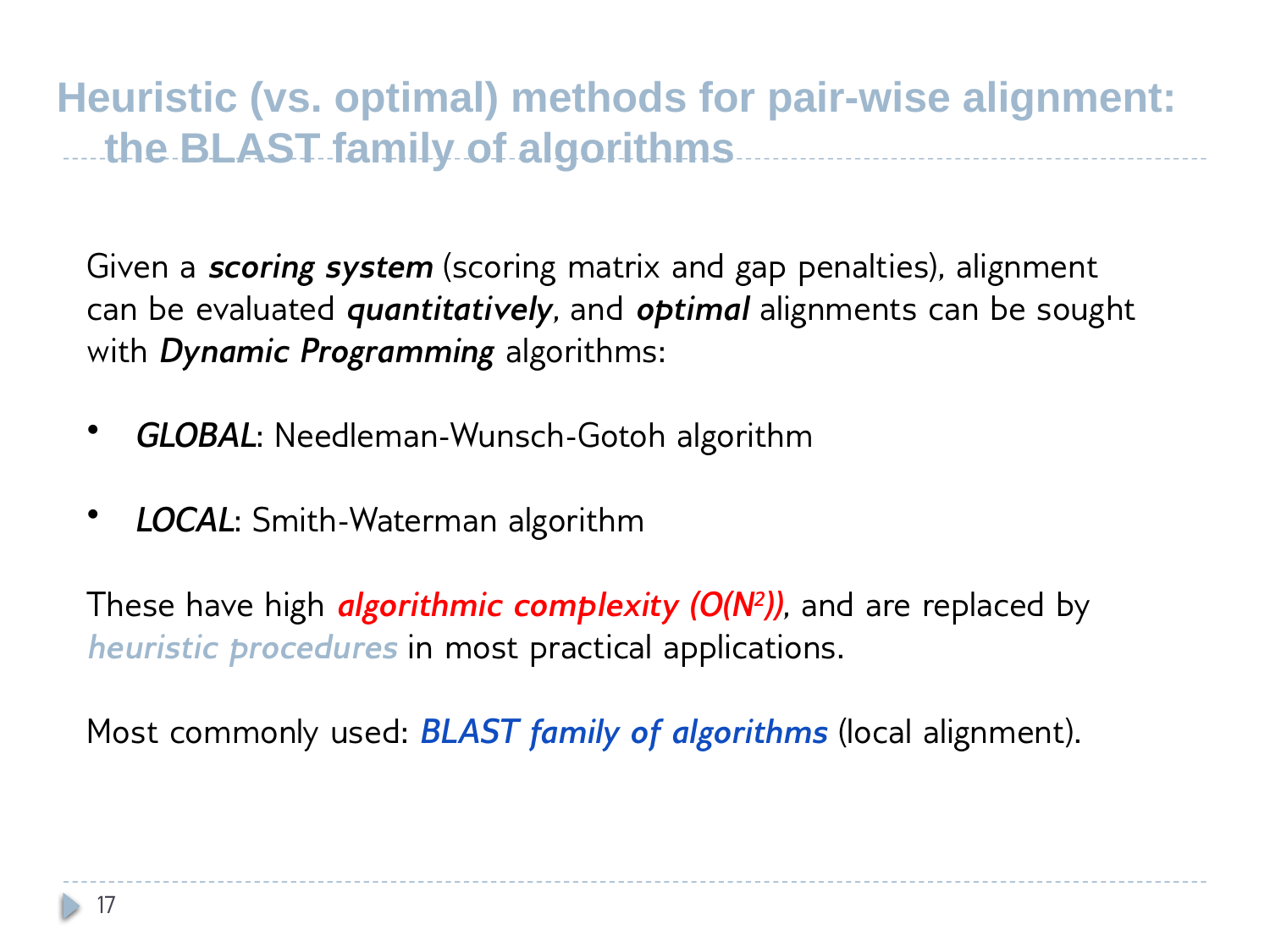

# Heuristic (vs. optimal) methods for pair-wise alignment: the BLAST family of algorithms
Given a scoring system (scoring matrix and gap penalties), alignment
can be evaluated quantitatively, and optimal alignments can be sought
with Dynamic Programming algorithms:

GLOBAL: Needleman-Wunsch-Gotoh algorithm

LOCAL: Smith-Waterman algorithm

These have high algorithmic complexity (O(N2)), and are replaced by
heuristic procedures in most practical applications.

Most commonly used: BLAST family of algorithms (local alignment).
17